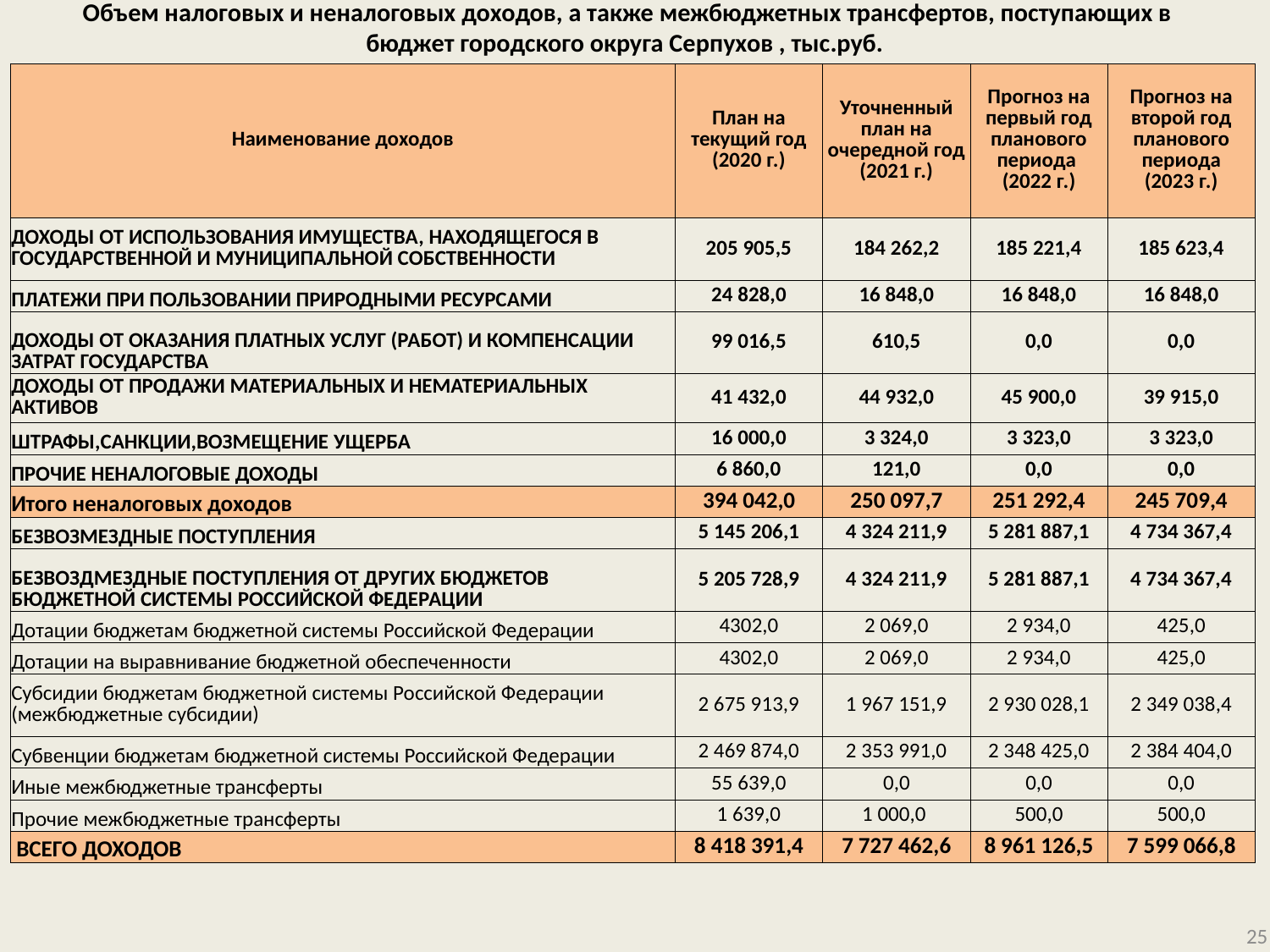

# Объем налоговых и неналоговых доходов, а также межбюджетных трансфертов, поступающих в бюджет городского округа Серпухов , тыс.руб.
| Наименование доходов | План на текущий год (2020 г.) | Уточненный план на очередной год (2021 г.) | Прогноз на первый год планового периода (2022 г.) | Прогноз на второй год планового периода (2023 г.) |
| --- | --- | --- | --- | --- |
| ДОХОДЫ ОТ ИСПОЛЬЗОВАНИЯ ИМУЩЕСТВА, НАХОДЯЩЕГОСЯ В ГОСУДАРСТВЕННОЙ И МУНИЦИПАЛЬНОЙ СОБСТВЕННОСТИ | 205 905,5 | 184 262,2 | 185 221,4 | 185 623,4 |
| ПЛАТЕЖИ ПРИ ПОЛЬЗОВАНИИ ПРИРОДНЫМИ РЕСУРСАМИ | 24 828,0 | 16 848,0 | 16 848,0 | 16 848,0 |
| ДОХОДЫ ОТ ОКАЗАНИЯ ПЛАТНЫХ УСЛУГ (РАБОТ) И КОМПЕНСАЦИИ ЗАТРАТ ГОСУДАРСТВА | 99 016,5 | 610,5 | 0,0 | 0,0 |
| ДОХОДЫ ОТ ПРОДАЖИ МАТЕРИАЛЬНЫХ И НЕМАТЕРИАЛЬНЫХ АКТИВОВ | 41 432,0 | 44 932,0 | 45 900,0 | 39 915,0 |
| ШТРАФЫ,САНКЦИИ,ВОЗМЕЩЕНИЕ УЩЕРБА | 16 000,0 | 3 324,0 | 3 323,0 | 3 323,0 |
| ПРОЧИЕ НЕНАЛОГОВЫЕ ДОХОДЫ | 6 860,0 | 121,0 | 0,0 | 0,0 |
| Итого неналоговых доходов | 394 042,0 | 250 097,7 | 251 292,4 | 245 709,4 |
| БЕЗВОЗМЕЗДНЫЕ ПОСТУПЛЕНИЯ | 5 145 206,1 | 4 324 211,9 | 5 281 887,1 | 4 734 367,4 |
| БЕЗВОЗДМЕЗДНЫЕ ПОСТУПЛЕНИЯ ОТ ДРУГИХ БЮДЖЕТОВ БЮДЖЕТНОЙ СИСТЕМЫ РОССИЙСКОЙ ФЕДЕРАЦИИ | 5 205 728,9 | 4 324 211,9 | 5 281 887,1 | 4 734 367,4 |
| Дотации бюджетам бюджетной системы Российской Федерации | 4302,0 | 2 069,0 | 2 934,0 | 425,0 |
| Дотации на выравнивание бюджетной обеспеченности | 4302,0 | 2 069,0 | 2 934,0 | 425,0 |
| Субсидии бюджетам бюджетной системы Российской Федерации (межбюджетные субсидии) | 2 675 913,9 | 1 967 151,9 | 2 930 028,1 | 2 349 038,4 |
| Субвенции бюджетам бюджетной системы Российской Федерации | 2 469 874,0 | 2 353 991,0 | 2 348 425,0 | 2 384 404,0 |
| Иные межбюджетные трансферты | 55 639,0 | 0,0 | 0,0 | 0,0 |
| Прочие межбюджетные трансферты | 1 639,0 | 1 000,0 | 500,0 | 500,0 |
| ВСЕГО ДОХОДОВ | 8 418 391,4 | 7 727 462,6 | 8 961 126,5 | 7 599 066,8 |
25